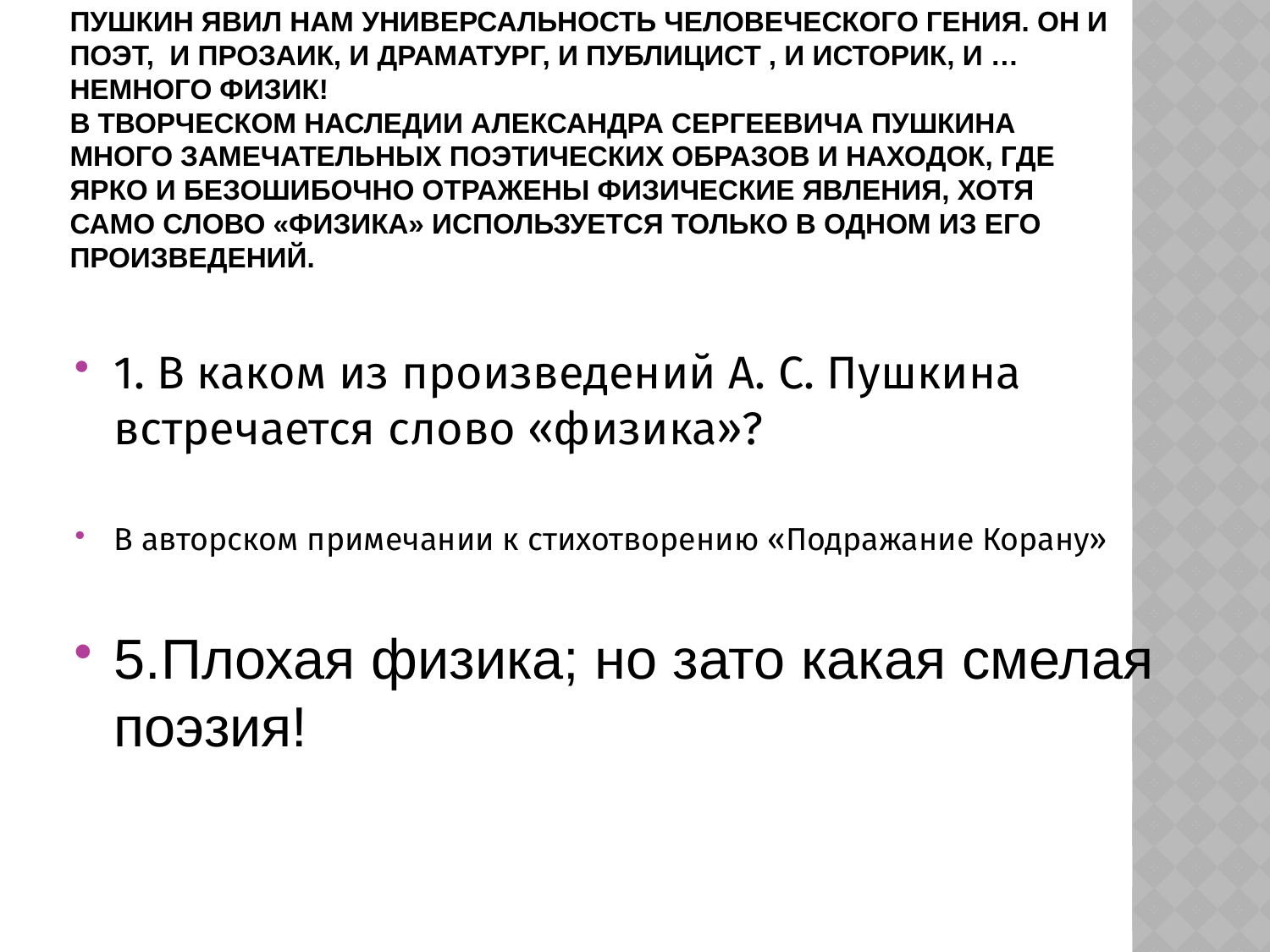

# Пушкин явил нам универсальность человеческого гения. Он и поэт,  и прозаик, и драматург, и публицист , и историк, и …немного физик! В творческом наследии Александра Сергеевича Пушкина много замечательных поэтических образов и находок, где ярко и безошибочно отражены физические явления, хотя само слово «физика» используется только в одном из его произведений.
1. В каком из произведений А. С. Пушкина встречается слово «физика»?
В авторском примечании к стихотворению «Подражание Корану»
5.Плохая физика; но зато какая смелая поэзия!